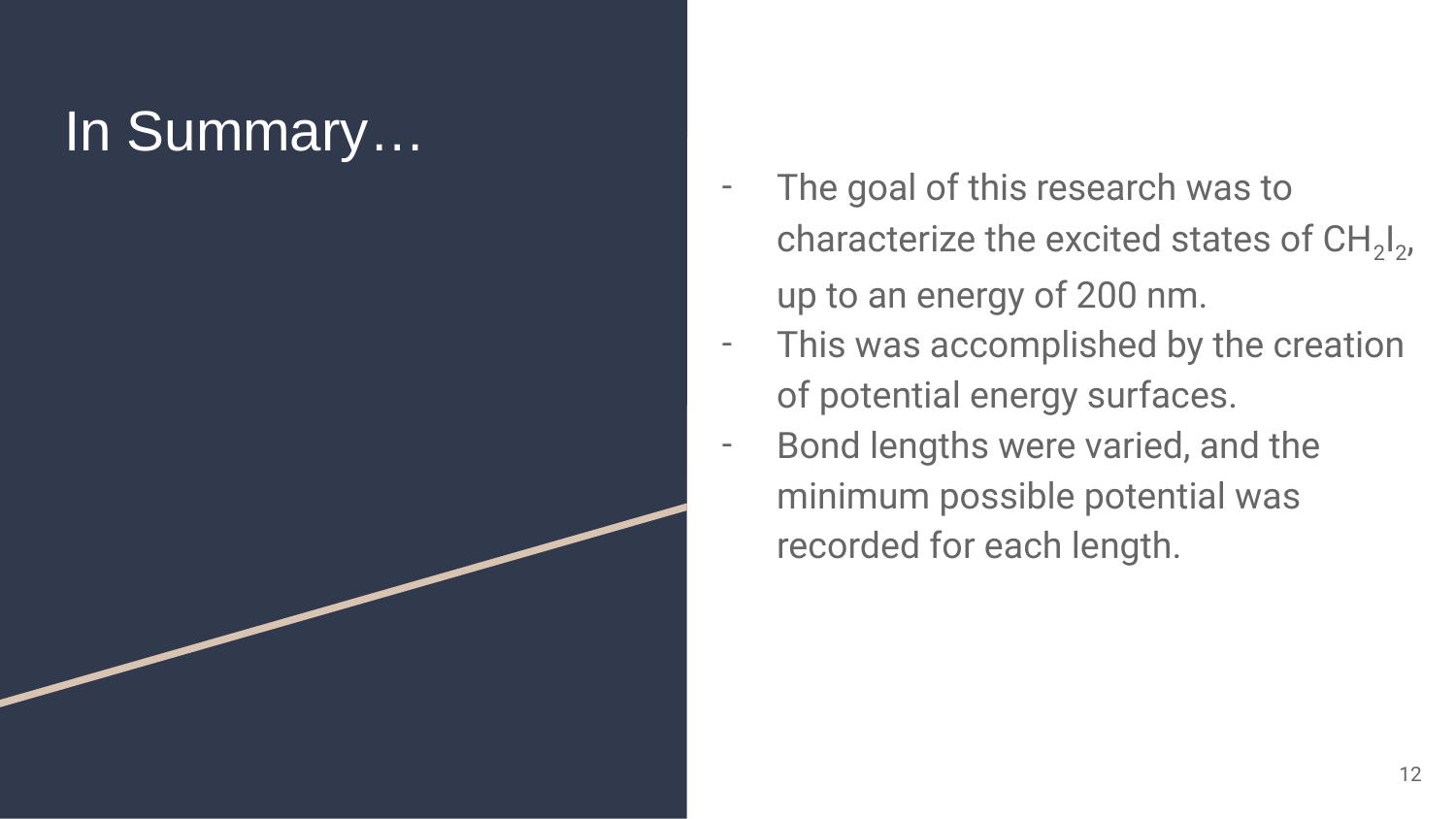

# In Summary…
The goal of this research was to characterize the excited states of CH2I2, up to an energy of 200 nm.
This was accomplished by the creation of potential energy surfaces.
Bond lengths were varied, and the minimum possible potential was recorded for each length.
12